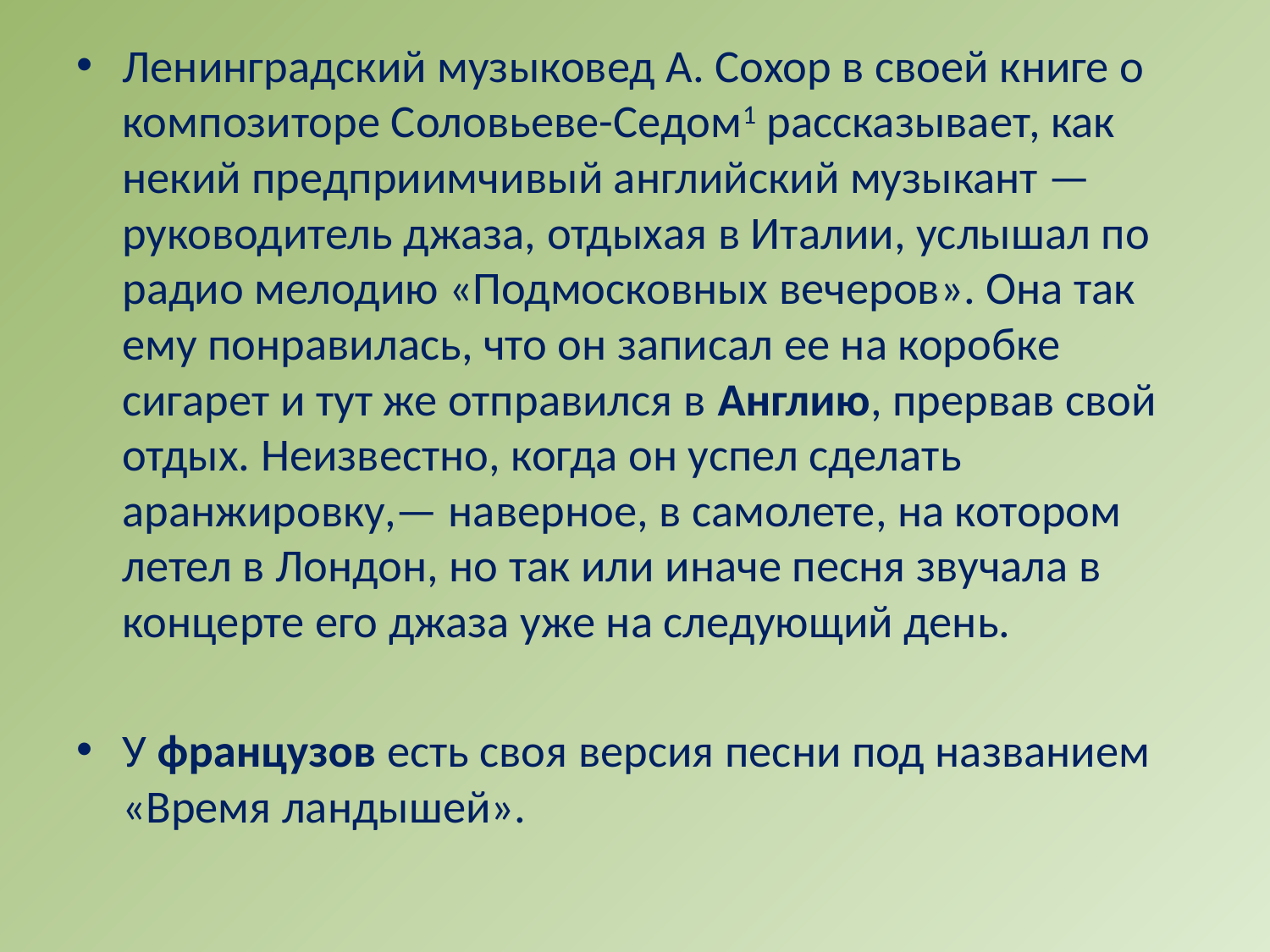

Ленинградский музыковед А. Сохор в своей книге о композиторе Соловьеве-Седом1 рассказывает, как некий предприимчи­вый английский музыкант — руководитель джаза, отдыхая в Италии, услышал по радио мелодию «Подмосковных вечеров». Она так ему понравилась, что он записал ее на коробке сигарет и тут же отправился в Англию, прервав свой отдых. Неизвестно, когда он успел сделать аранжировку,— наверное, в самолете, на котором летел в Лондон, но так или иначе песня звучала в концерте его джаза уже на следующий день.

У французов есть своя версия песни под названием «Время ландышей».